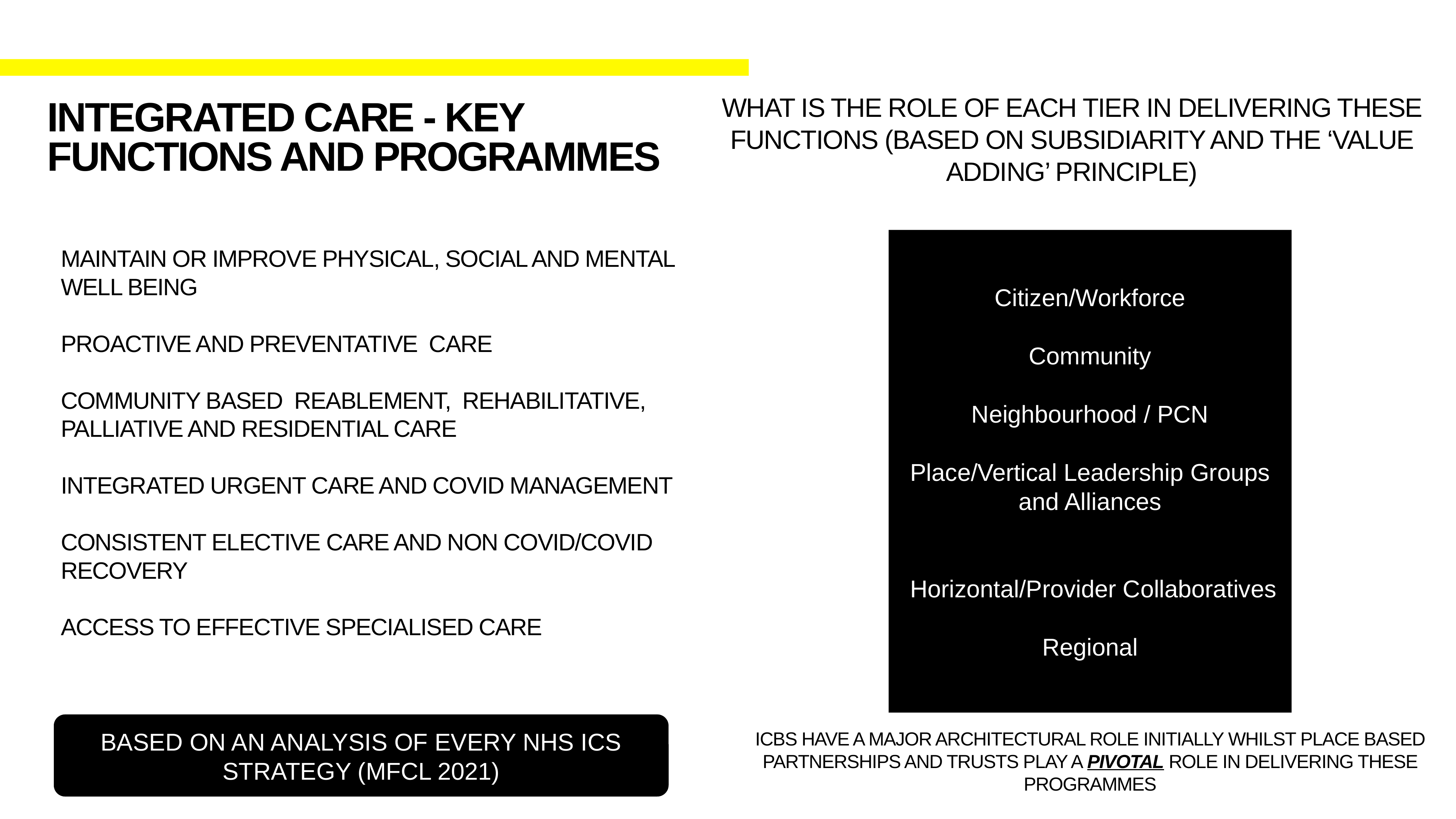

What is the role of EACH TIER in delivering these functions (based on subsidiarity and the ‘value adding’ principle)
# Integrated Care - Key Functions and programmes
Citizen/Workforce

Community

Neighbourhood / PCN

Place/Vertical Leadership Groups and Alliances

 Horizontal/Provider Collaboratives

Regional
maintain or improve physical, social and mental well being

Proactive and preventative  care

Community based  reablement,  Rehabilitative, Palliative and residential care

Integrated urgent care and COVID management

Consistent elective care and NON COVID/COVID recovery

Access to effective specialised care

BASED ON AN ANALYSIS OF EVERY NHS ICS STRATEGY (MFCL 2021)
ICBS Have a major architectural Role initially whilst PLACE BASED PARTNERSHIPS and Trusts PLAY A PIVOTAL ROLE IN DELIVERING THESE PROGRAMMES